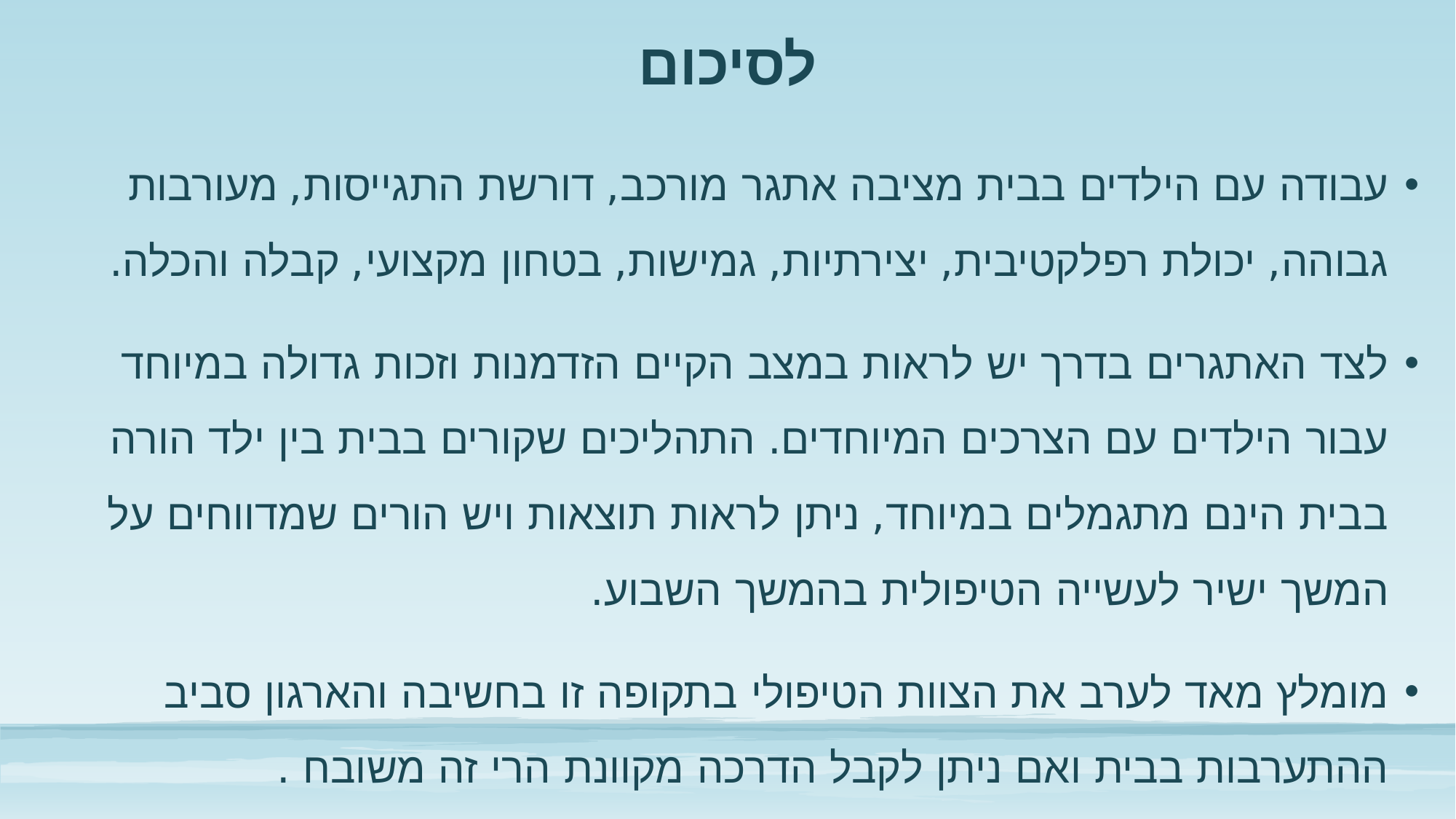

# לסיכום
עבודה עם הילדים בבית מציבה אתגר מורכב, דורשת התגייסות, מעורבות גבוהה, יכולת רפלקטיבית, יצירתיות, גמישות, בטחון מקצועי, קבלה והכלה.
לצד האתגרים בדרך יש לראות במצב הקיים הזדמנות וזכות גדולה במיוחד עבור הילדים עם הצרכים המיוחדים. התהליכים שקורים בבית בין ילד הורה בבית הינם מתגמלים במיוחד, ניתן לראות תוצאות ויש הורים שמדווחים על המשך ישיר לעשייה הטיפולית בהמשך השבוע.
מומלץ מאד לערב את הצוות הטיפולי בתקופה זו בחשיבה והארגון סביב ההתערבות בבית ואם ניתן לקבל הדרכה מקוונת הרי זה משובח .